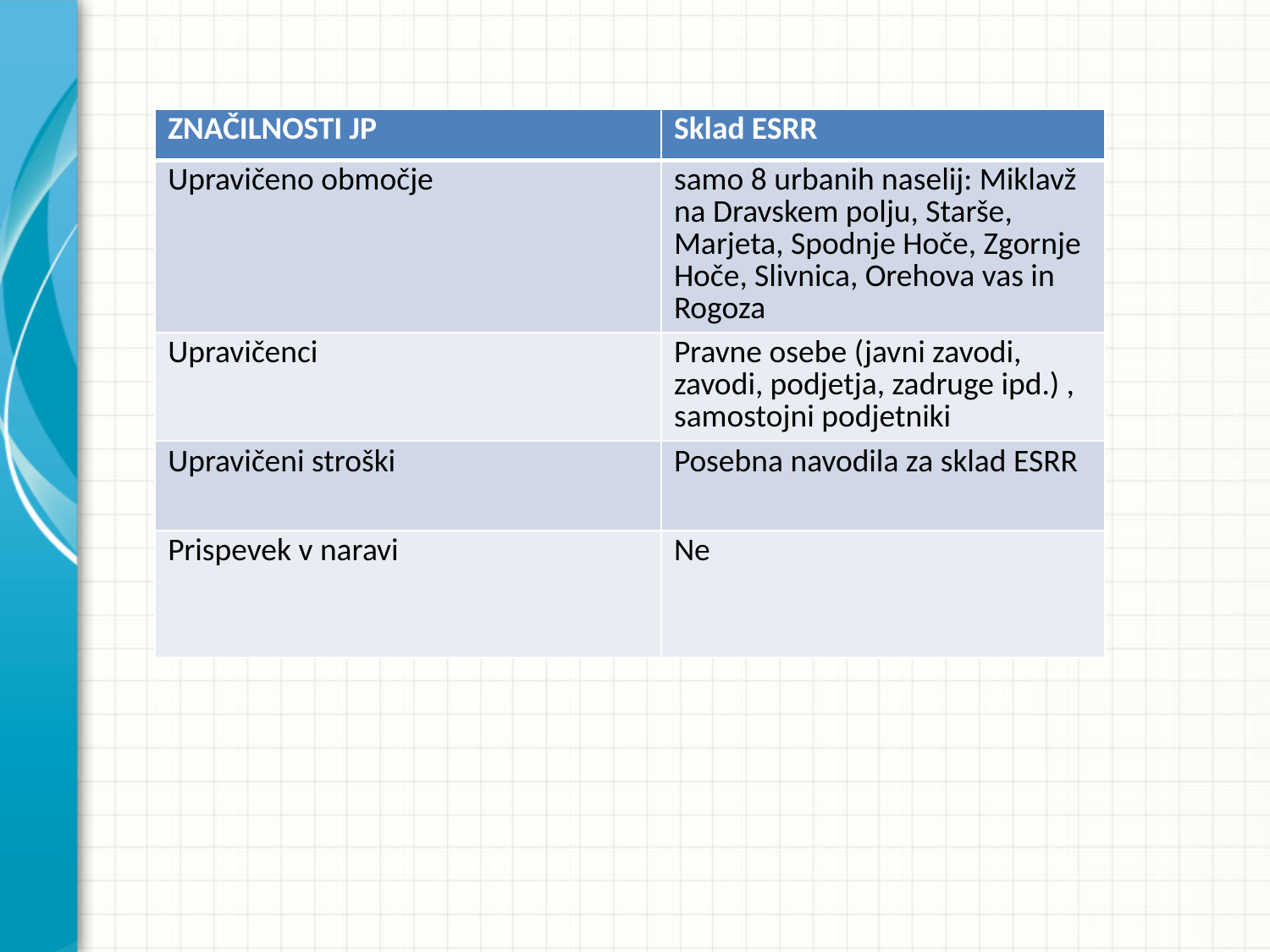

| ZNAČILNOSTI JP | Sklad ESRR |
| --- | --- |
| Upravičeno območje | samo 8 urbanih naselij: Miklavž na Dravskem polju, Starše, Marjeta, Spodnje Hoče, Zgornje Hoče, Slivnica, Orehova vas in Rogoza |
| Upravičenci | Pravne osebe (javni zavodi, zavodi, podjetja, zadruge ipd.) , samostojni podjetniki |
| Upravičeni stroški | Posebna navodila za sklad ESRR |
| Prispevek v naravi | Ne |